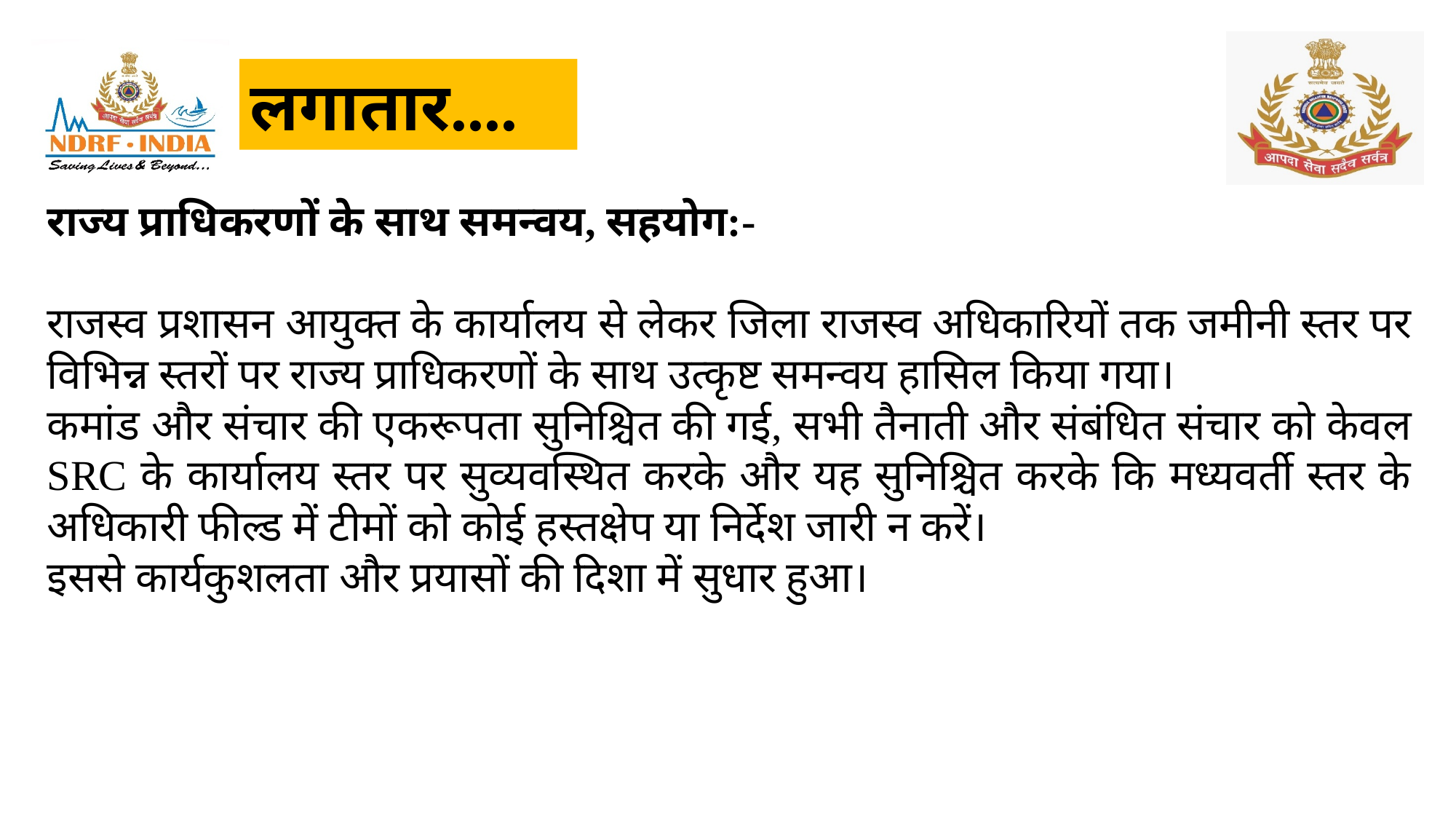

लगातार....
राज्य प्राधिकरणों के साथ समन्वय, सहयोग:-

राजस्व प्रशासन आयुक्त के कार्यालय से लेकर जिला राजस्व अधिकारियों तक जमीनी स्तर पर विभिन्न स्तरों पर राज्य प्राधिकरणों के साथ उत्कृष्ट समन्वय हासिल किया गया।
कमांड और संचार की एकरूपता सुनिश्चित की गई, सभी तैनाती और संबंधित संचार को केवल SRC के कार्यालय स्तर पर सुव्यवस्थित करके और यह सुनिश्चित करके कि मध्यवर्ती स्तर के अधिकारी फील्ड में टीमों को कोई हस्तक्षेप या निर्देश जारी न करें।
इससे कार्यकुशलता और प्रयासों की दिशा में सुधार हुआ।